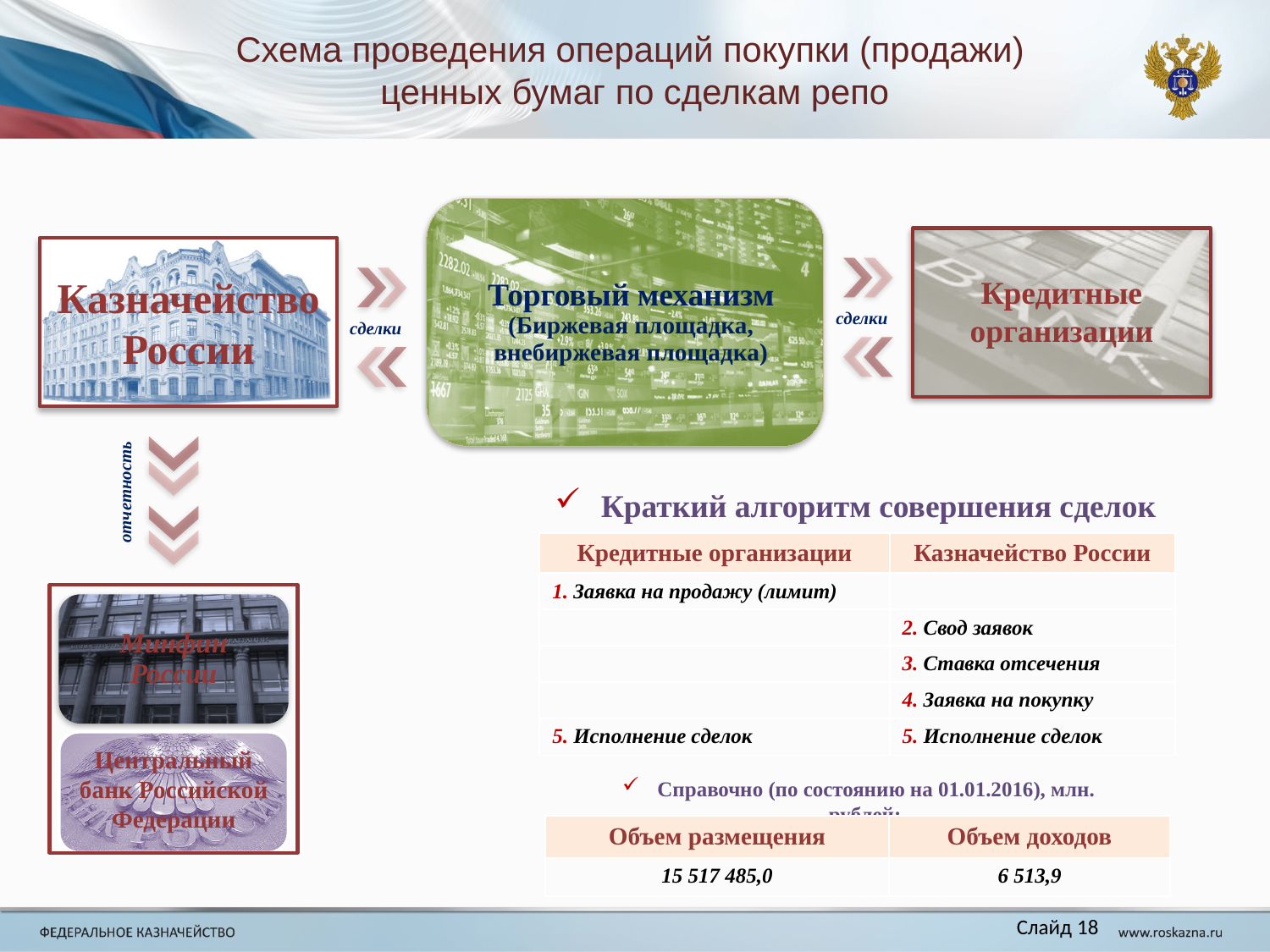

Схема проведения операций покупки (продажи)
ценных бумаг по сделкам репо

Торговый механизм
(Биржевая площадка, внебиржевая площадка)

Кредитные организации

Казначейство России

сделки
сделки

отчетность
  Краткий алгоритм совершения сделок

| Кредитные организации | Казначейство России |
| --- | --- |
| 1. Заявка на продажу (лимит) |  |
|  | 2. Свод заявок |
|  | 3. Ставка отсечения |
|  | 4. Заявка на покупку |
| 5. Исполнение сделок | 5. Исполнение сделок |

Минфин России
Центральный банк Российской Федерации

 Справочно (по состоянию на 01.01.2016), млн. рублей:
| Объем размещения | Объем доходов |
| --- | --- |
| 15 517 485,0 | 6 513,9 |
Слайд 18